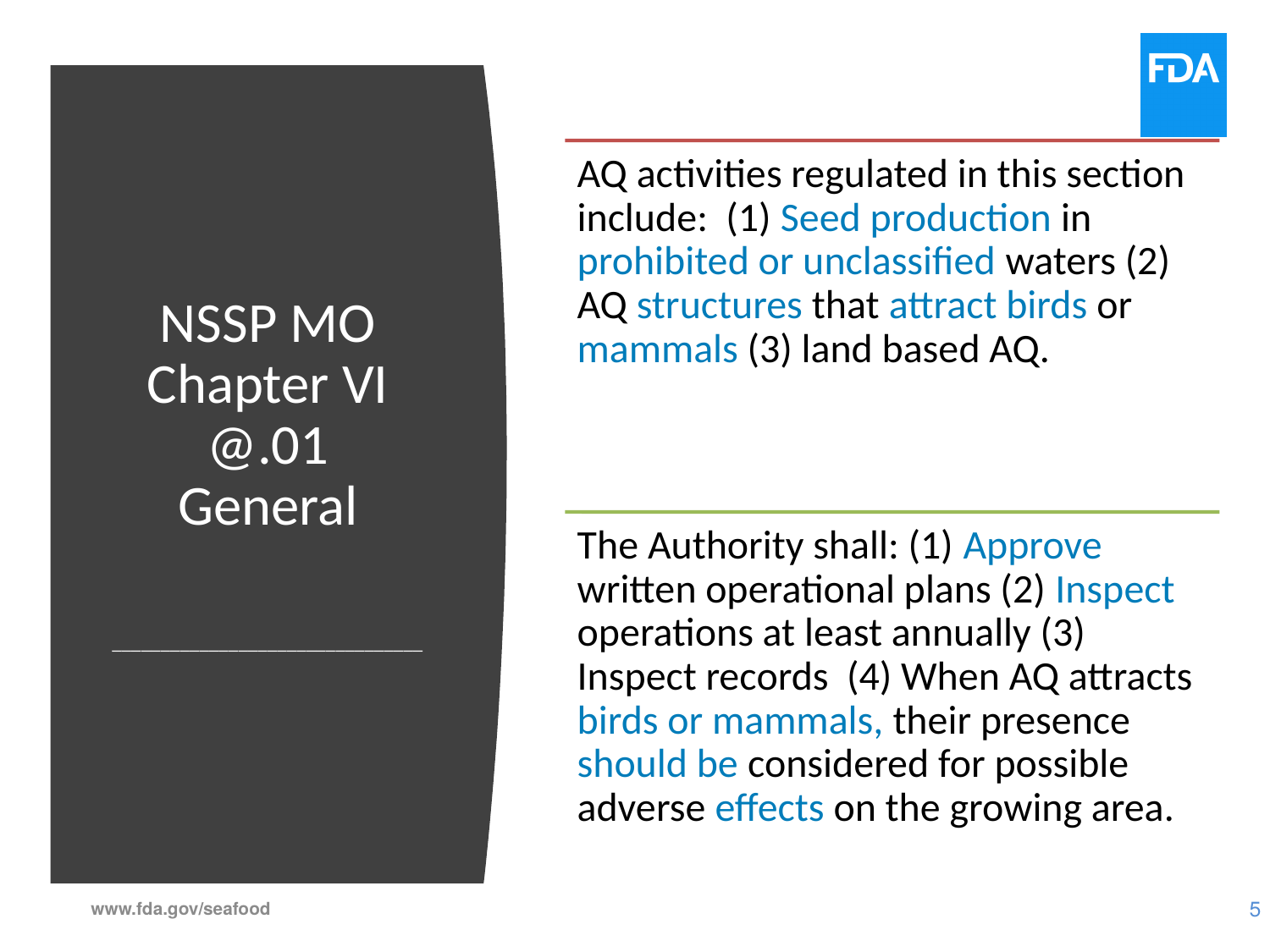

AQ activities regulated in this section include:  (1) Seed production in prohibited or unclassified waters (2) AQ structures that attract birds or mammals (3) land based AQ.
The Authority shall: (1) Approve written operational plans (2) Inspect operations at least annually (3) Inspect records  (4) When AQ attracts birds or mammals, their presence should be considered for possible adverse effects on the growing area.
# NSSP MO Chapter VI @.01 General ________________________________
www.fda.gov/seafood